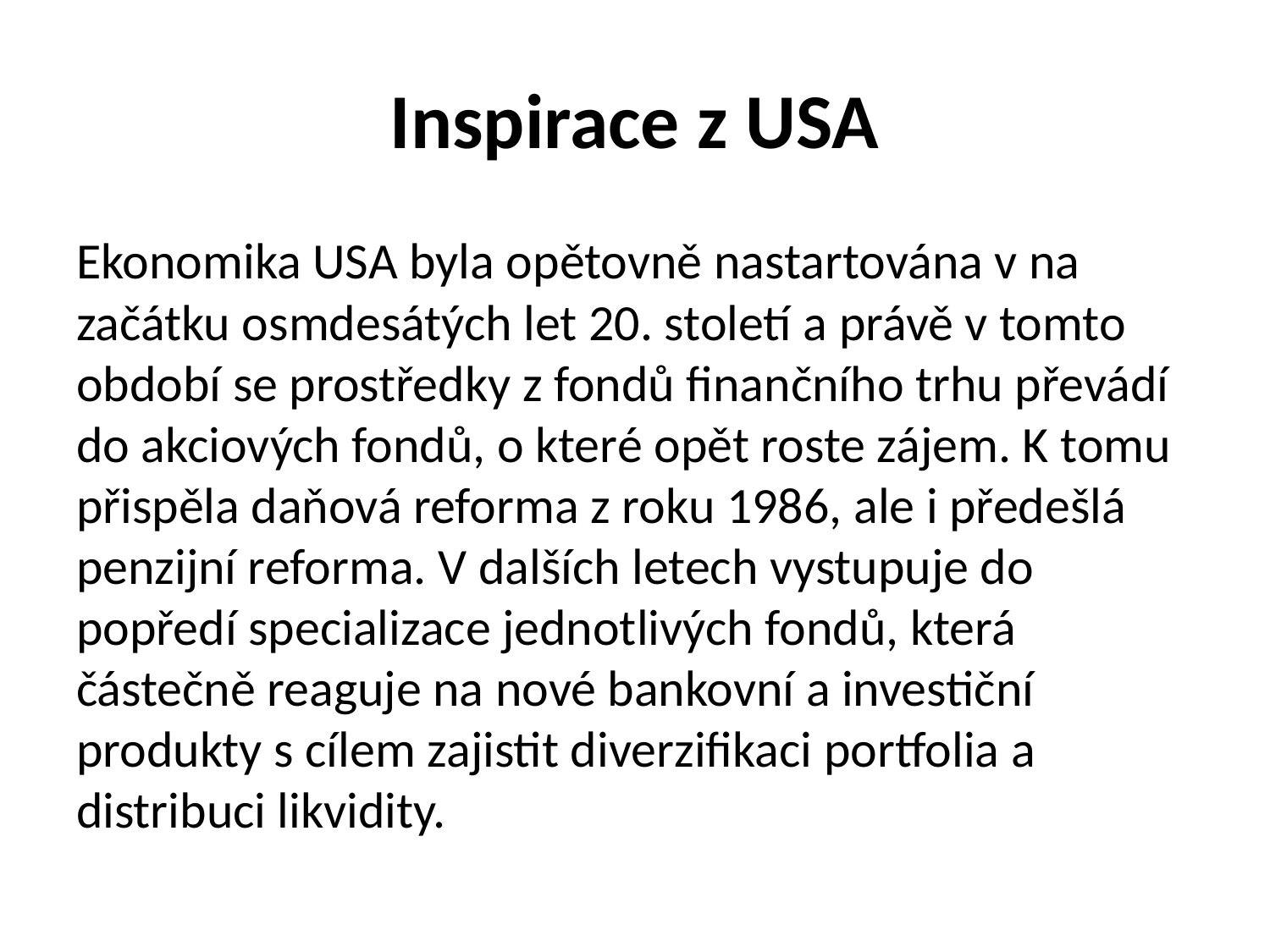

# Inspirace z USA
Ekonomika USA byla opětovně nastartována v na začátku osmdesátých let 20. století a právě v tomto období se prostředky z fondů finančního trhu převádí do akciových fondů, o které opět roste zájem. K tomu přispěla daňová reforma z roku 1986, ale i předešlá penzijní reforma. V dalších letech vystupuje do popředí specializace jednotlivých fondů, která částečně reaguje na nové bankovní a investiční produkty s cílem zajistit diverzifikaci portfolia a distribuci likvidity.